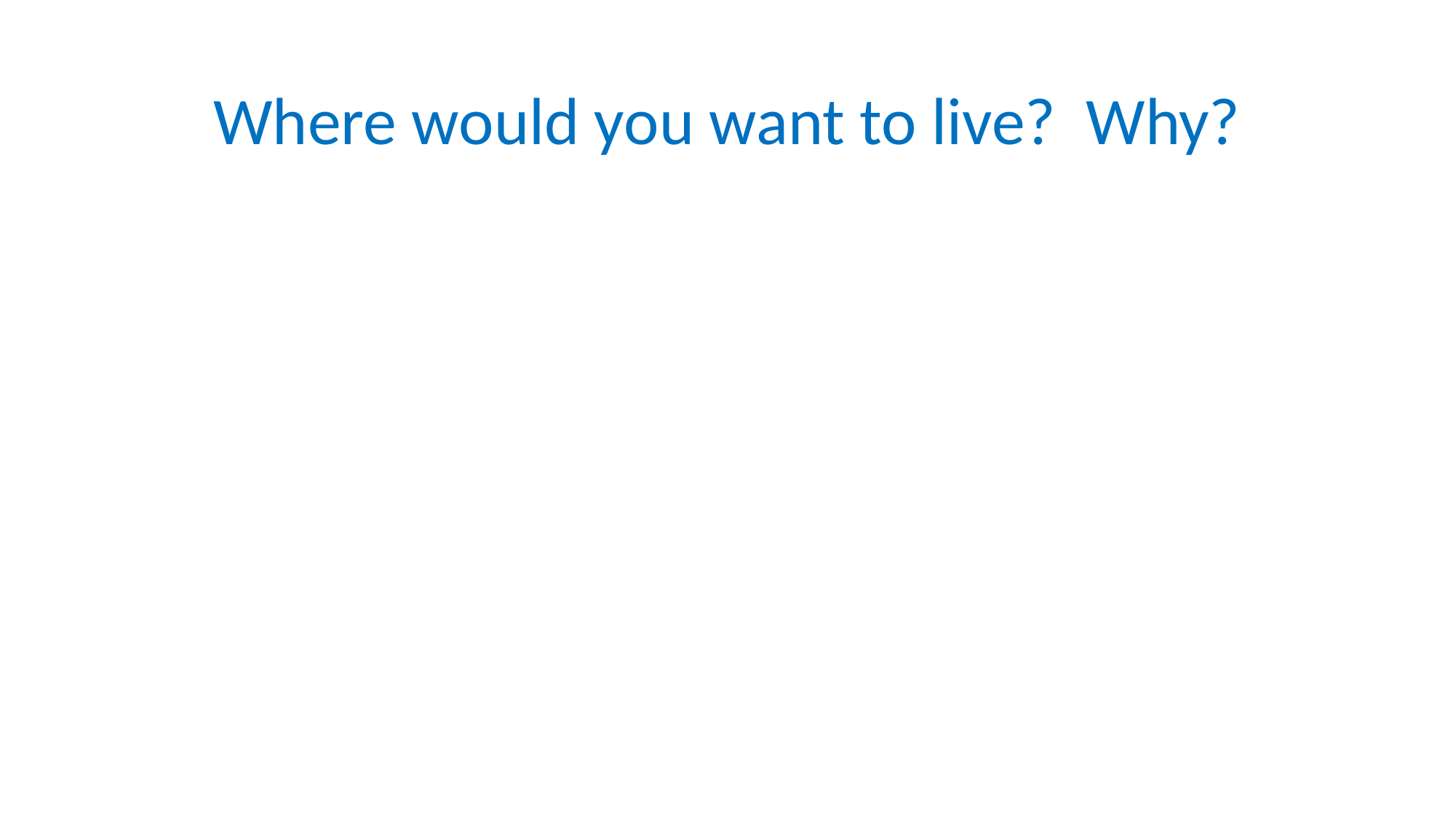

# Where would you want to live?  Why?